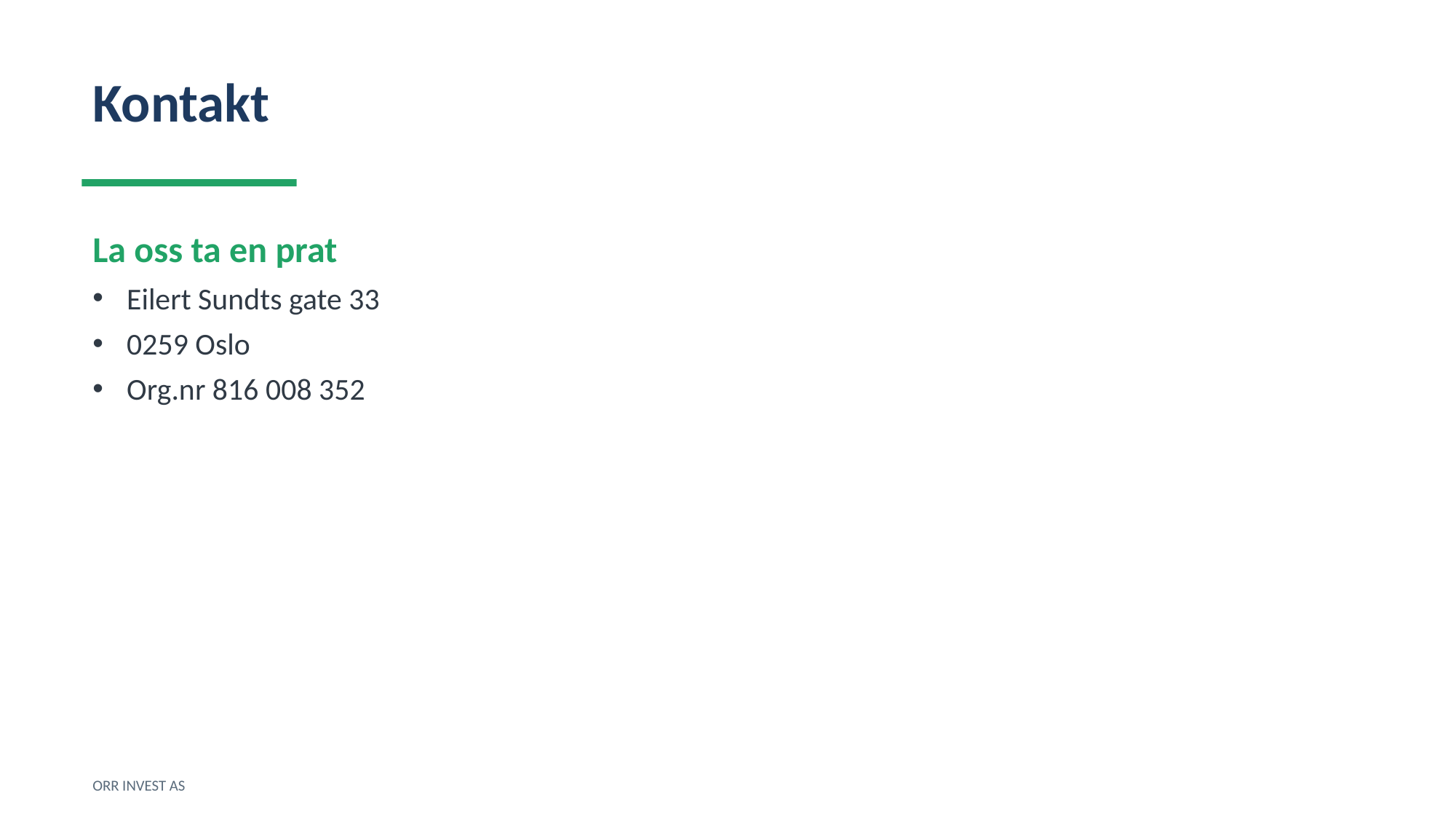

Kontakt

La oss ta en prat
Eilert Sundts gate 33
0259 Oslo
Org.nr 816 008 352
ORR INVEST AS